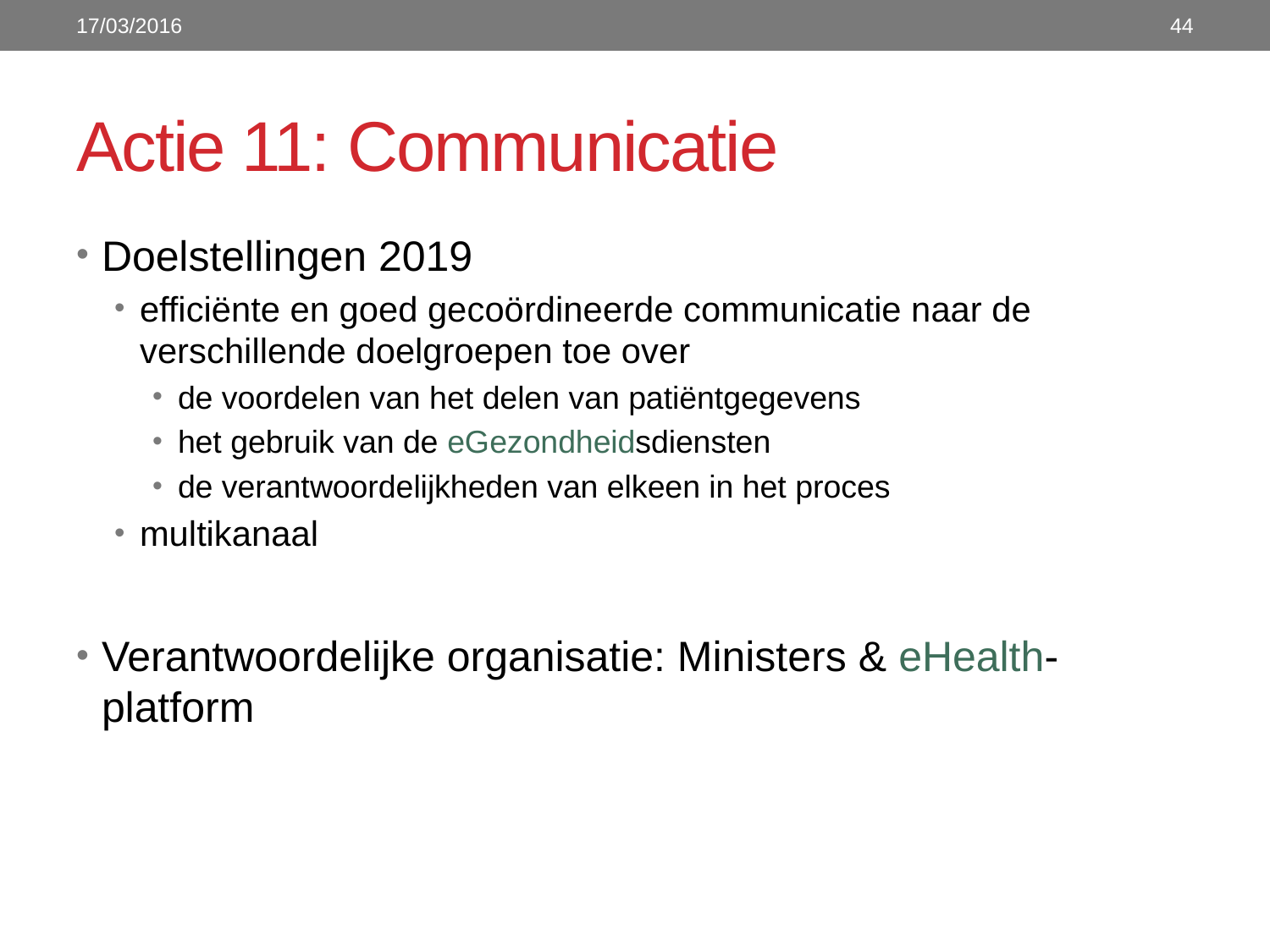

17/03/2016
44
# Actie 11: Communicatie
Doelstellingen 2019
efficiënte en goed gecoördineerde communicatie naar de verschillende doelgroepen toe over
de voordelen van het delen van patiëntgegevens
het gebruik van de eGezondheidsdiensten
de verantwoordelijkheden van elkeen in het proces
multikanaal

Verantwoordelijke organisatie: Ministers & eHealth-platform